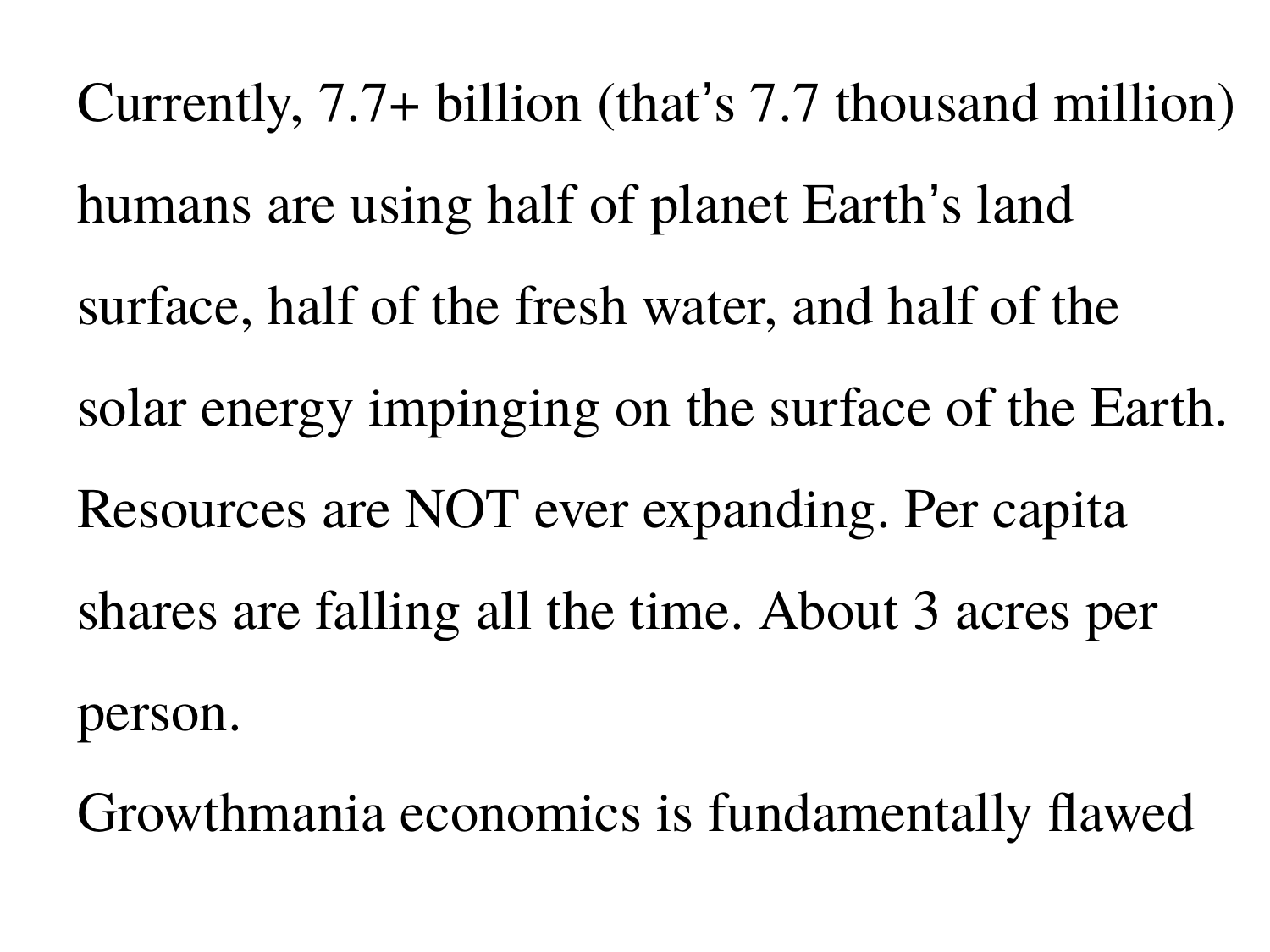

Currently, 7.7+ billion (that’s 7.7 thousand million)
humans are using half of planet Earth’s land
surface, half of the fresh water, and half of the
solar energy impinging on the surface of the Earth.
Resources are NOT ever expanding. Per capita
shares are falling all the time. About 3 acres per
person.
Growthmania economics is fundamentally flawed